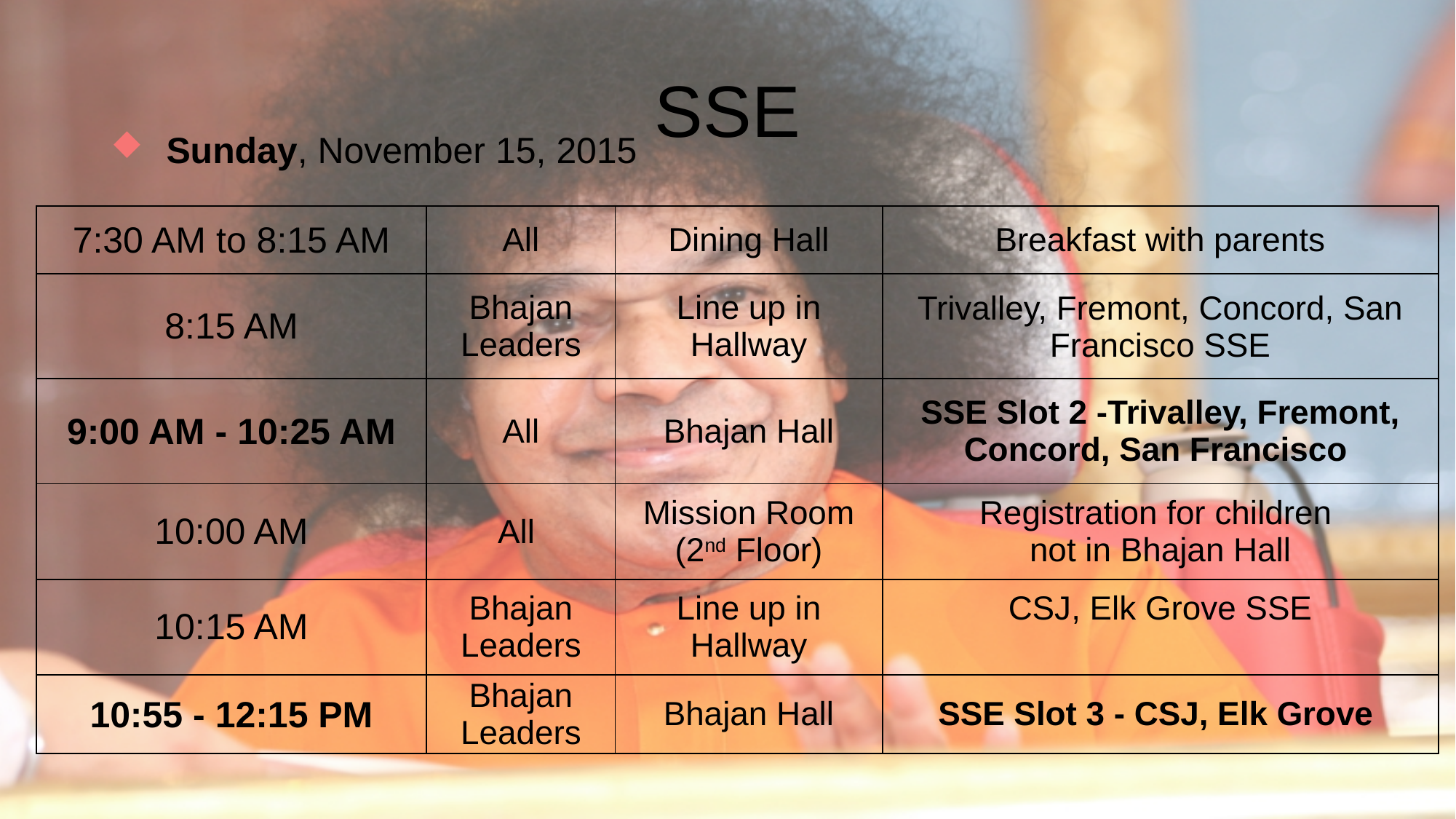

# SSE
Sunday, November 15, 2015

| 7:30 AM to 8:15 AM | All | Dining Hall | Breakfast with parents |
| --- | --- | --- | --- |
| 8:15 AM | Bhajan Leaders | Line up in Hallway | Trivalley, Fremont, Concord, San Francisco SSE |
| 9:00 AM - 10:25 AM | All | Bhajan Hall | SSE Slot 2 -Trivalley, Fremont, Concord, San Francisco |
| 10:00 AM | All | Mission Room (2nd Floor) | Registration for children  not in Bhajan Hall |
| 10:15 AM | Bhajan Leaders | Line up in Hallway | CSJ, Elk Grove SSE |
| 10:55 - 12:15 PM | Bhajan Leaders | Bhajan Hall | SSE Slot 3 - CSJ, Elk Grove |